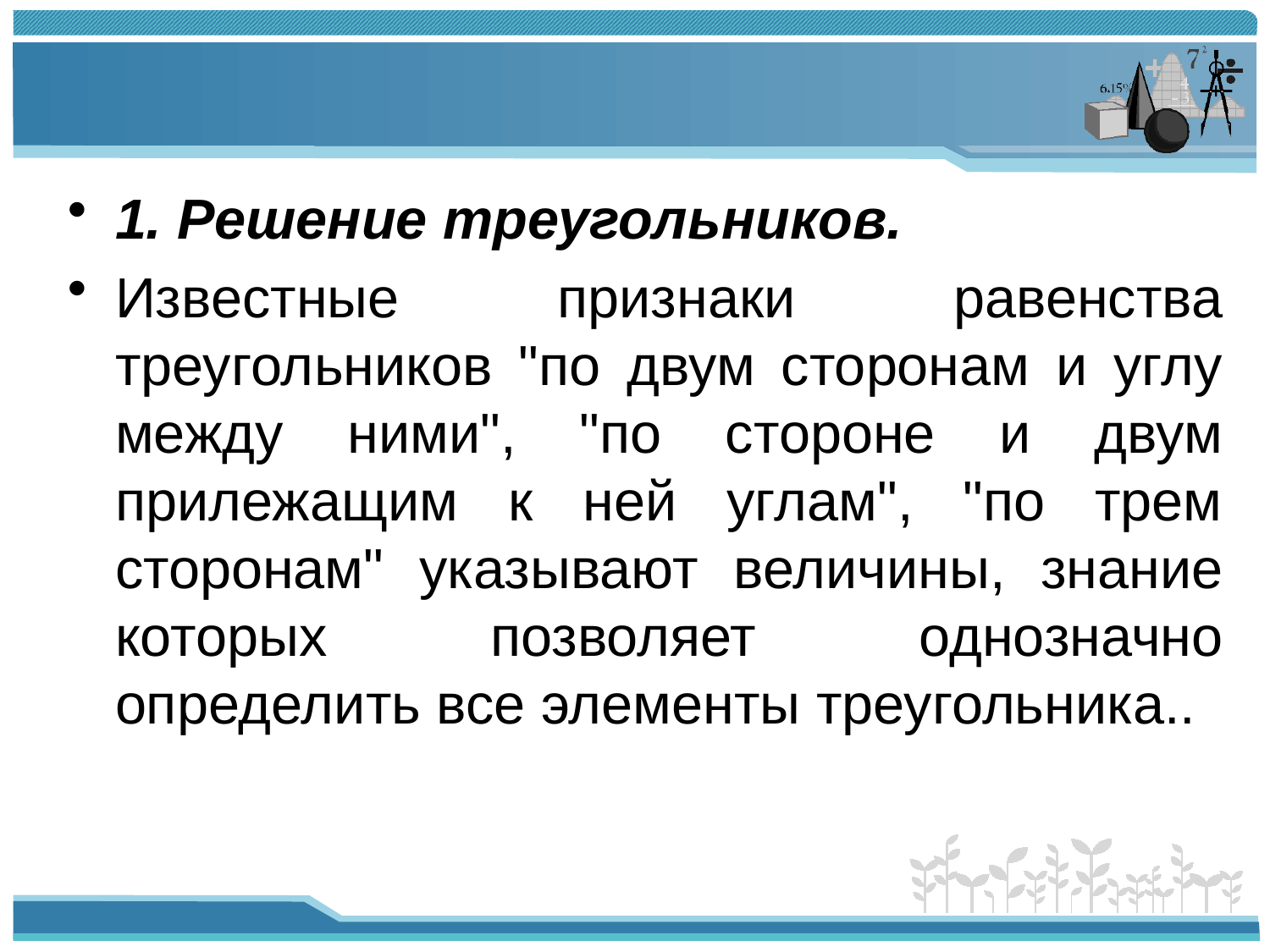

#
1. Решение треугольников.
Известные признаки равенства треугольников "по двум сторонам и углу между ними", "по стороне и двум прилежащим к ней углам", "по трем сторонам" указывают величины, знание которых позволяет однозначно определить все элементы треугольника..